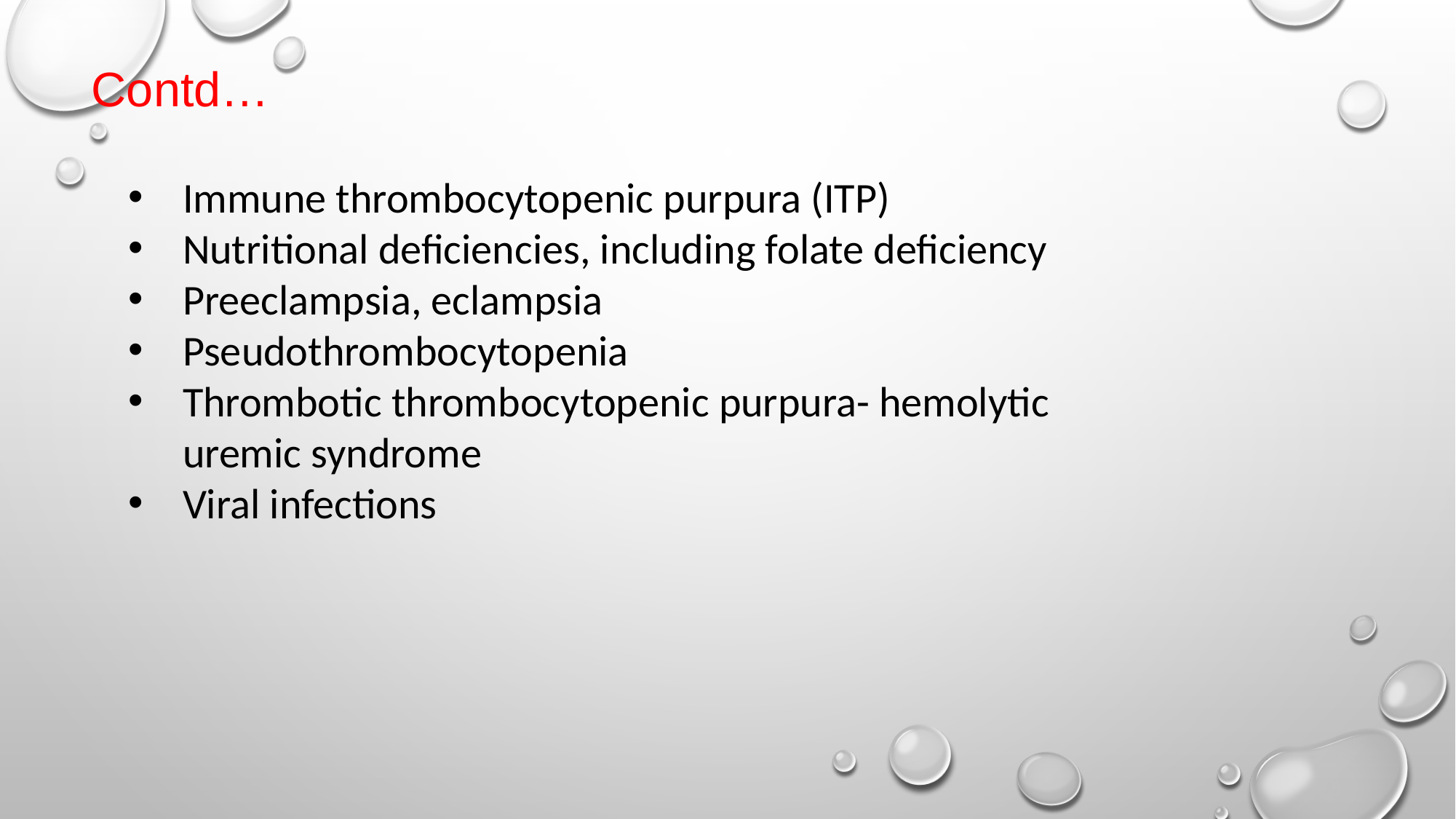

Contd…
Immune thrombocytopenic purpura (ITP)
Nutritional deficiencies, including folate deficiency
Preeclampsia, eclampsia
Pseudothrombocytopenia
Thrombotic thrombocytopenic purpura- hemolytic uremic syndrome
Viral infections